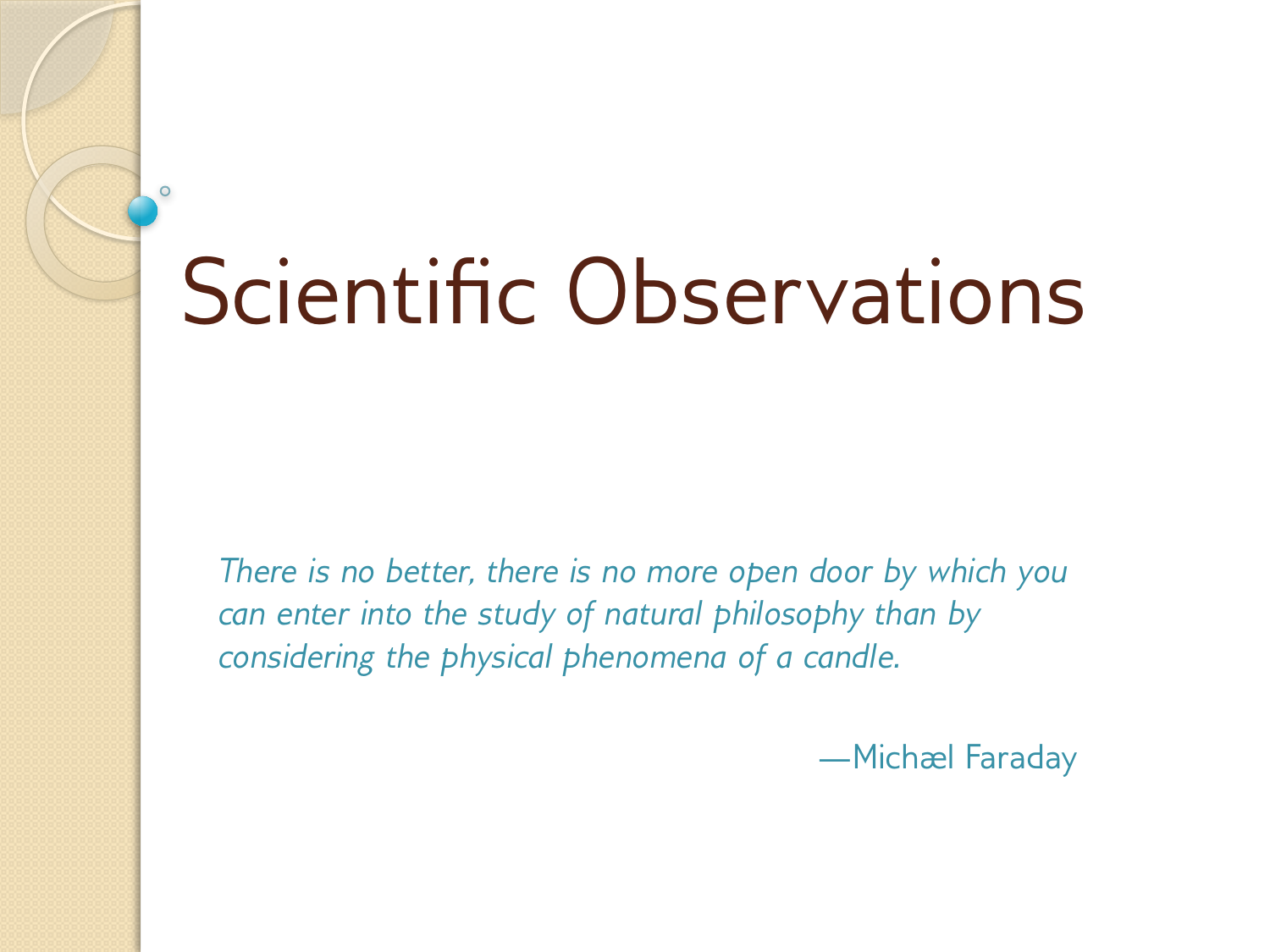

# Scientific Observations

There is no better, there is no more open door by which you can enter into the study of natural philosophy than by considering the physical phenomena of a candle.

—Michael Faraday